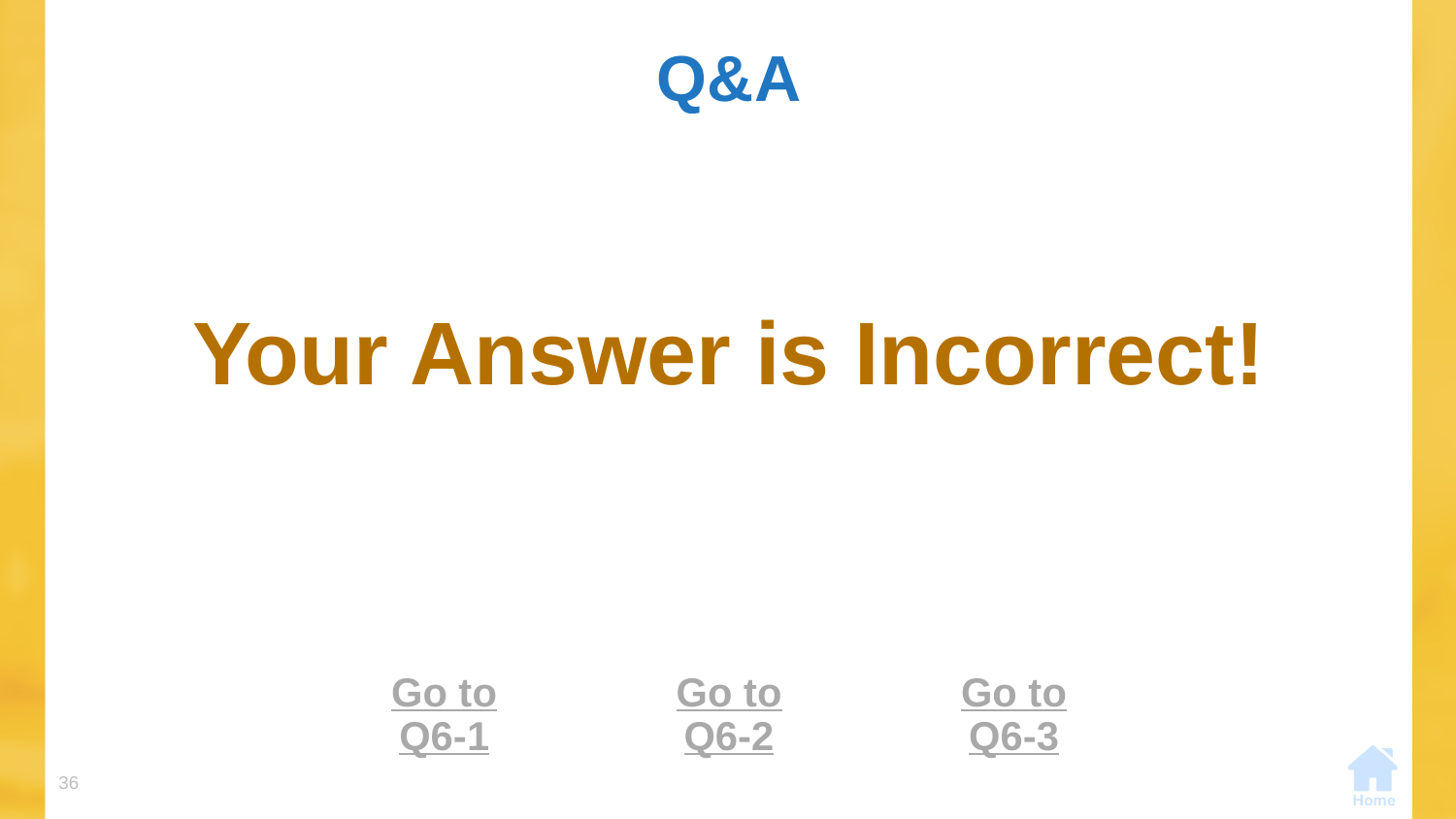

# Q&A
Your Answer is Incorrect!
Go to Q6-1
Go to Q6-2
Go to Q6-3
36